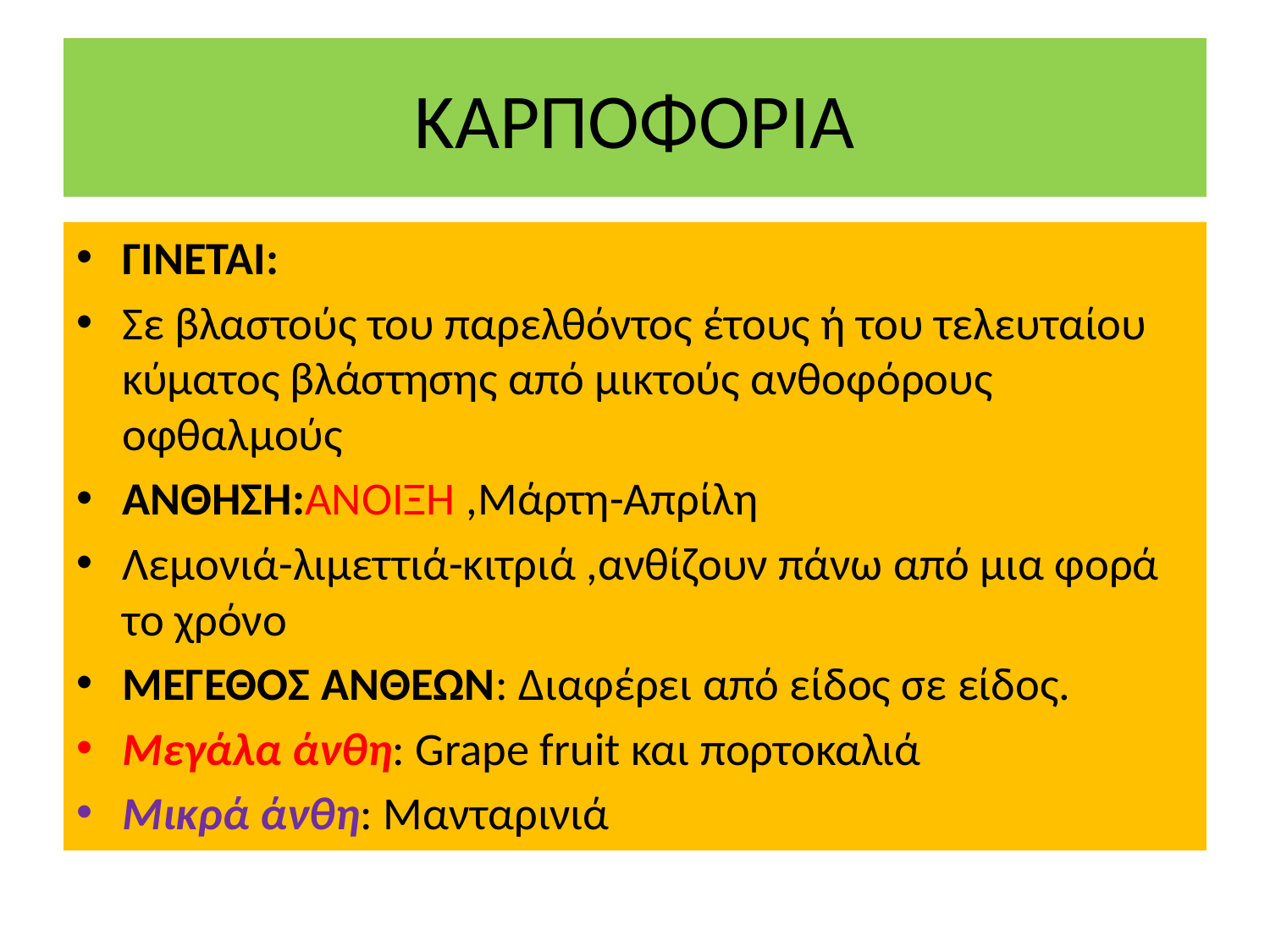

# ΚΑΡΠΟΦΟΡΙΑ
ΓΙΝΕΤΑΙ:
Σε βλαστούς του παρελθόντος έτους ή του τελευταίου κύματος βλάστησης από μικτούς ανθοφόρους οφθαλμούς
ΑΝΘΗΣΗ:ΑΝΟΙΞΗ ,Μάρτη-Απρίλη
Λεμονιά-λιμεττιά-κιτριά ,ανθίζουν πάνω από μια φορά το χρόνο
ΜΕΓΕΘΟΣ ΑΝΘΕΩΝ: Διαφέρει από είδος σε είδος.
Μεγάλα άνθη: Grape fruit και πορτοκαλιά
Μικρά άνθη: Μανταρινιά